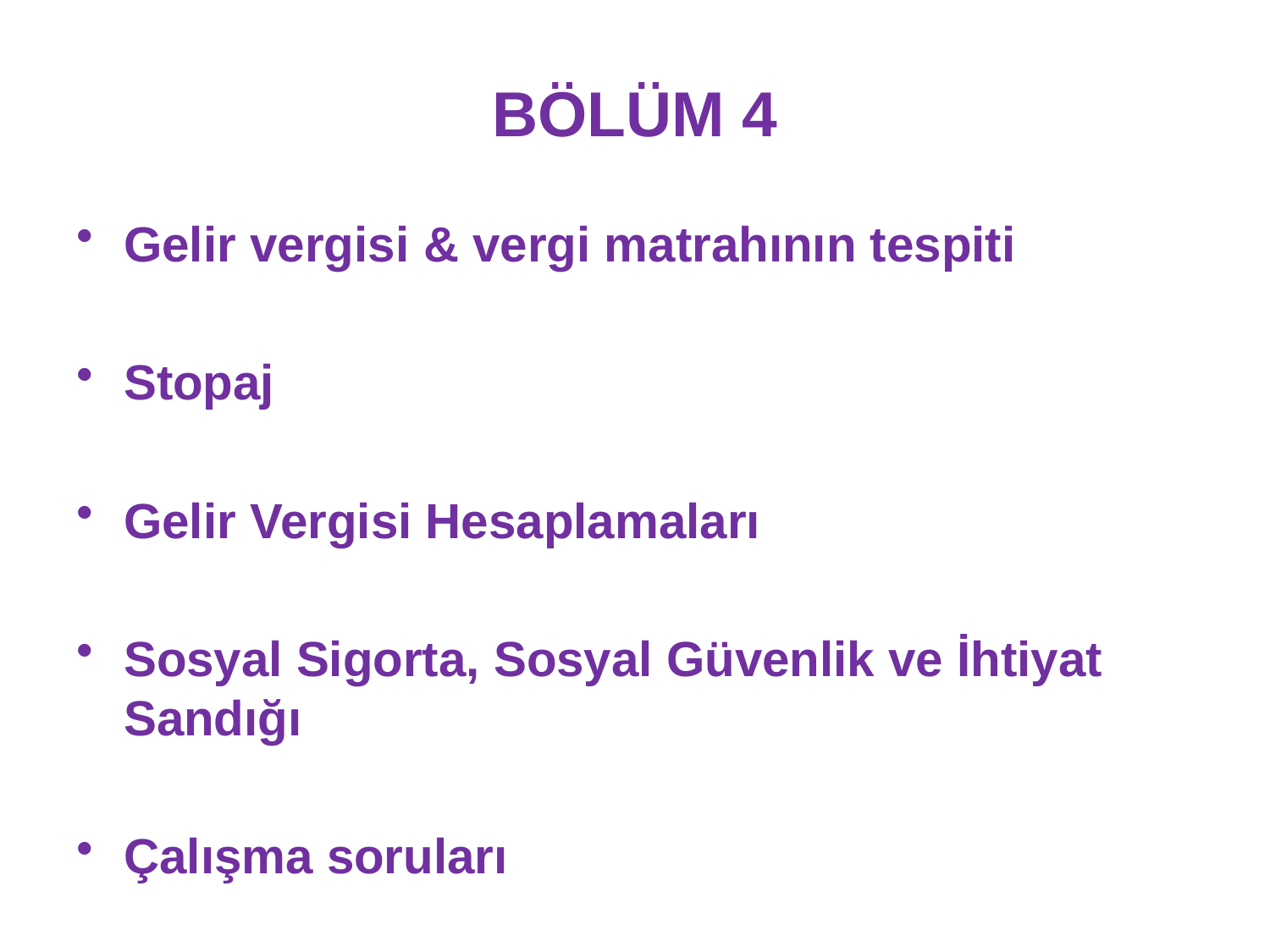

# BÖLÜM 4
Gelir vergisi & vergi matrahının tespiti

Stopaj

Gelir Vergisi Hesaplamaları

Sosyal Sigorta, Sosyal Güvenlik ve İhtiyat Sandığı

Çalışma soruları